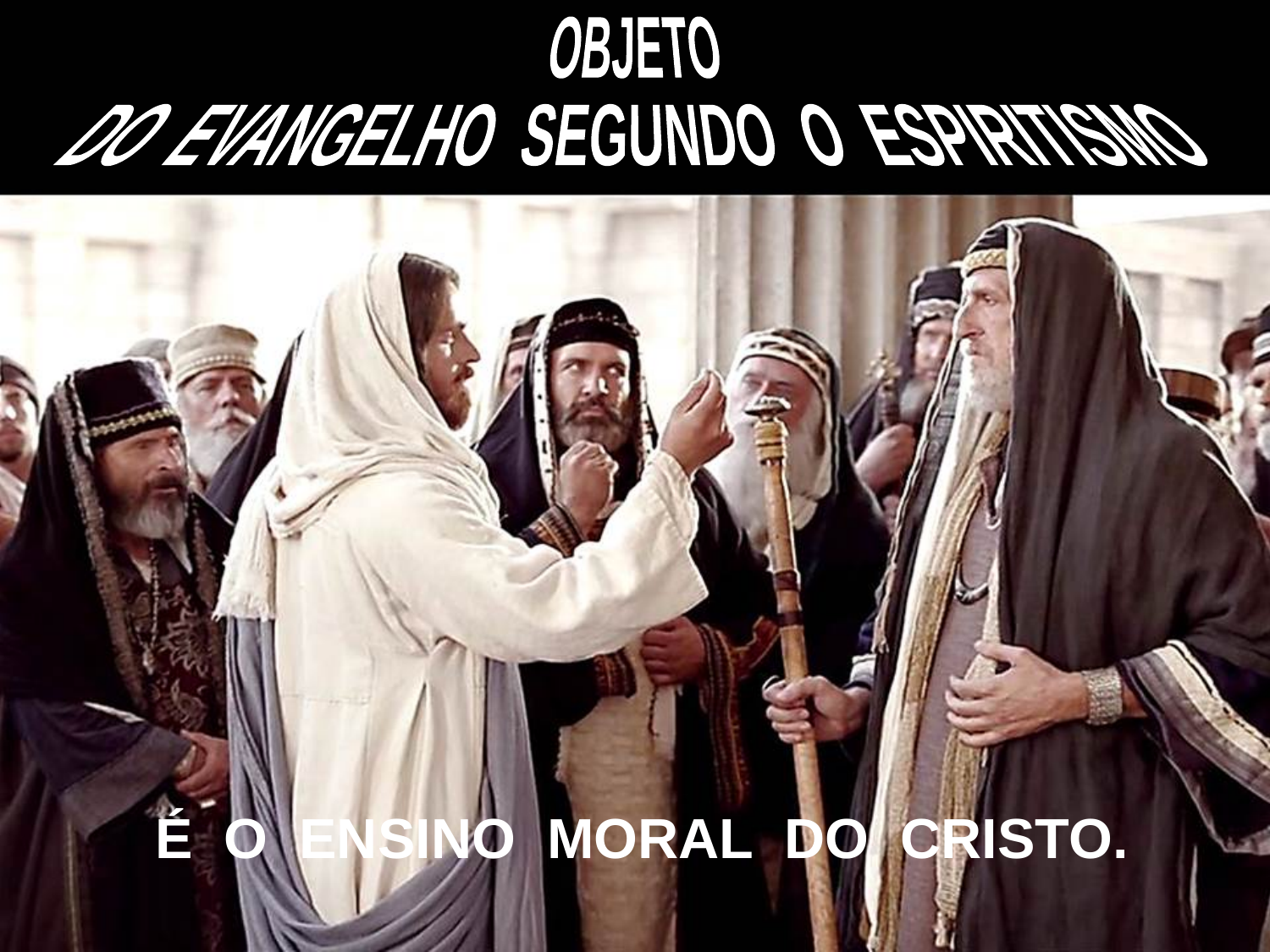

OBJETO
DO  EVANGELHO  SEGUNDO  O  ESPIRITISMO
É  O  ENSINO  MORAL  DO  CRISTO.